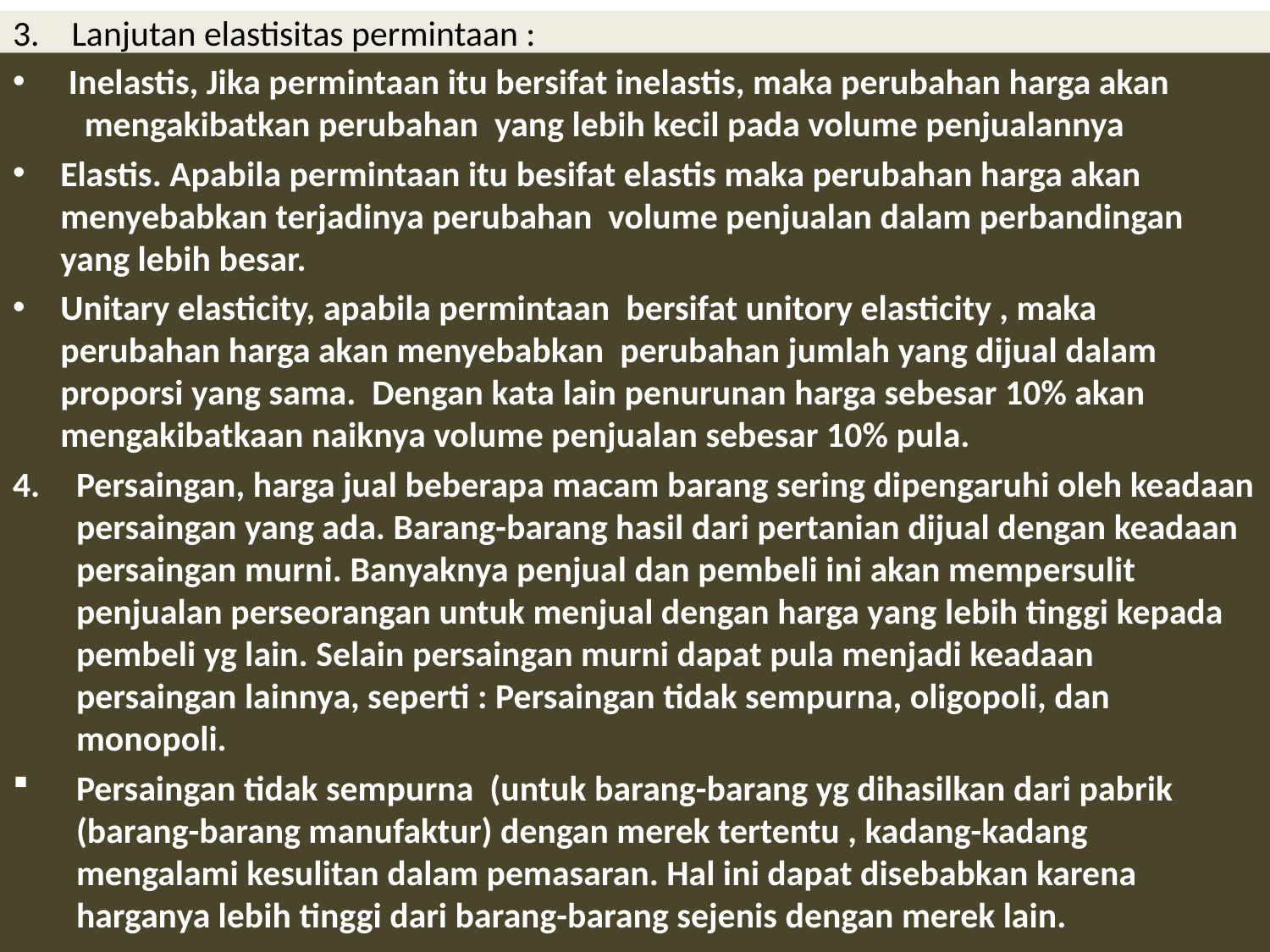

# 3.    Lanjutan elastisitas permintaan :
 Inelastis, Jika permintaan itu bersifat inelastis, maka perubahan harga akan
   mengakibatkan perubahan  yang lebih kecil pada volume penjualannya
Elastis. Apabila permintaan itu besifat elastis maka perubahan harga akan menyebabkan terjadinya perubahan  volume penjualan dalam perbandingan yang lebih besar.
Unitary elasticity, apabila permintaan  bersifat unitory elasticity , maka perubahan harga akan menyebabkan  perubahan jumlah yang dijual dalam proporsi yang sama.  Dengan kata lain penurunan harga sebesar 10% akan mengakibatkaan naiknya volume penjualan sebesar 10% pula.
Persaingan, harga jual beberapa macam barang sering dipengaruhi oleh keadaan persaingan yang ada. Barang-barang hasil dari pertanian dijual dengan keadaan persaingan murni. Banyaknya penjual dan pembeli ini akan mempersulit penjualan perseorangan untuk menjual dengan harga yang lebih tinggi kepada pembeli yg lain. Selain persaingan murni dapat pula menjadi keadaan persaingan lainnya, seperti : Persaingan tidak sempurna, oligopoli, dan monopoli.
Persaingan tidak sempurna  (untuk barang-barang yg dihasilkan dari pabrik (barang-barang manufaktur) dengan merek tertentu , kadang-kadang mengalami kesulitan dalam pemasaran. Hal ini dapat disebabkan karena harganya lebih tinggi dari barang-barang sejenis dengan merek lain.